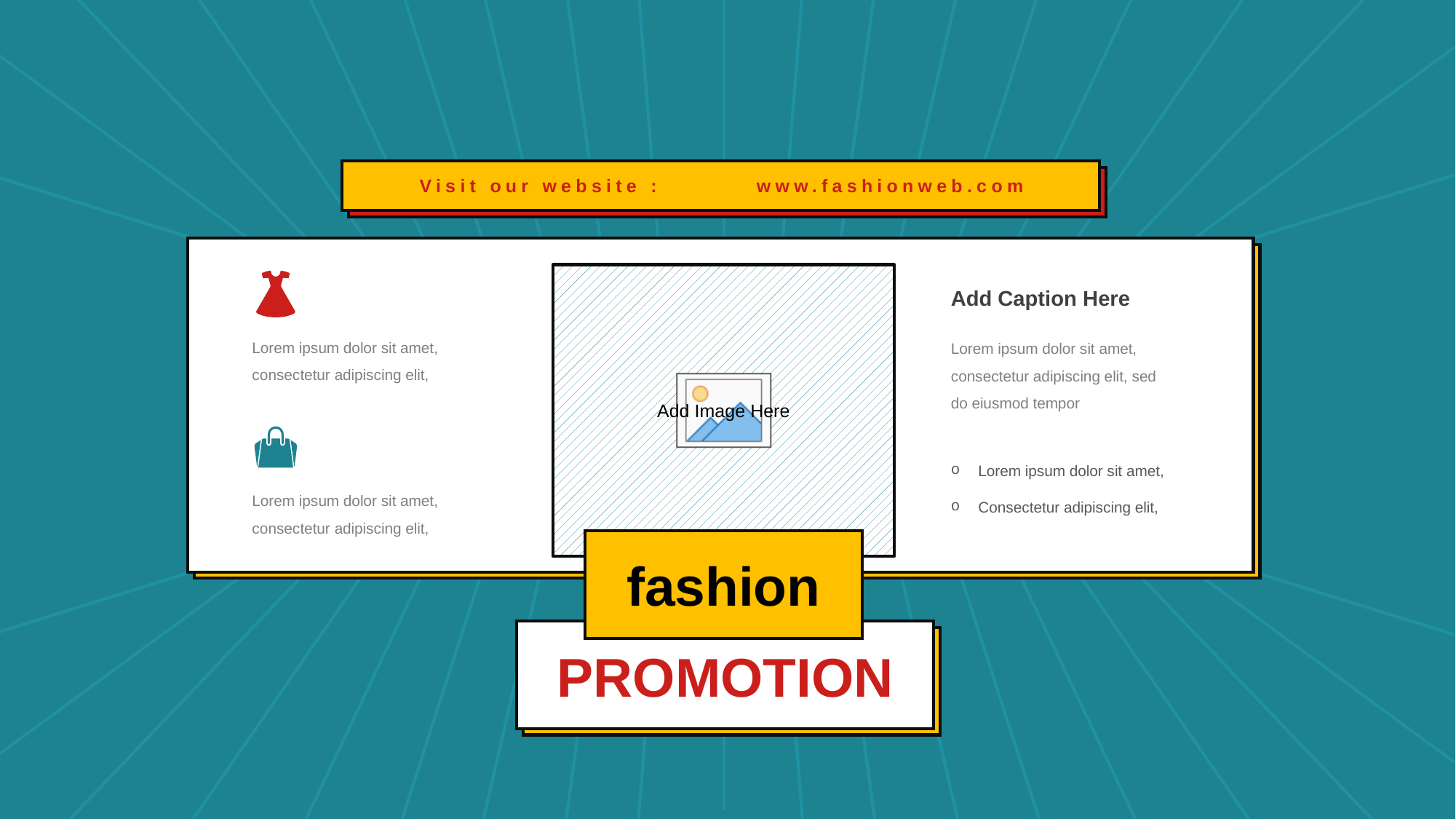

Visit our website :	 www.fashionweb.com

Add Caption Here

Lorem ipsum dolor sit amet, consectetur adipiscing elit,
Lorem ipsum dolor sit amet, consectetur adipiscing elit, sed do eiusmod tempor

Lorem ipsum dolor sit amet,
Consectetur adipiscing elit,
Lorem ipsum dolor sit amet, consectetur adipiscing elit,

fashion

PROMOTION